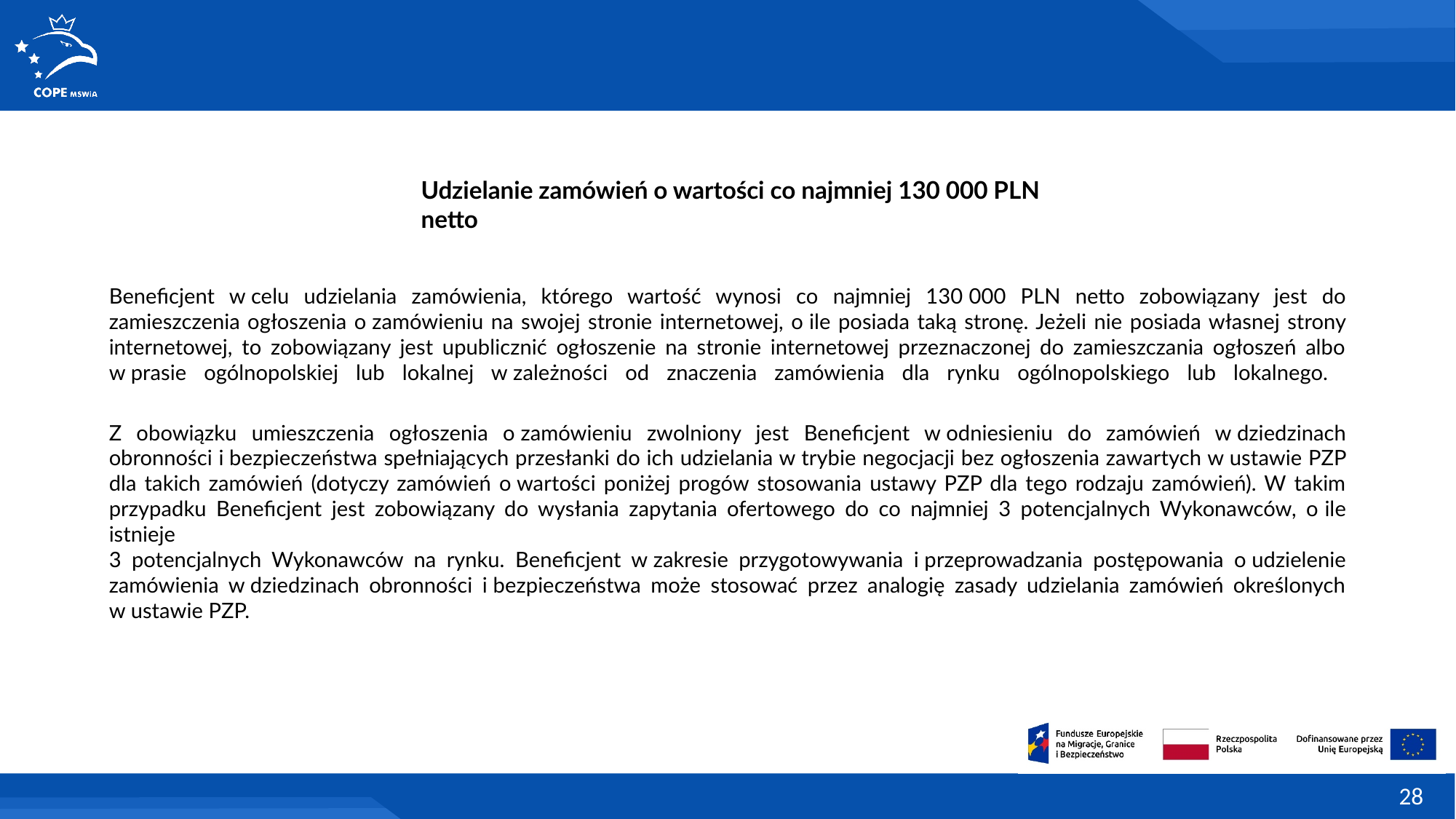

Udzielanie zamówień o wartości co najmniej 130 000 PLN netto

Beneficjent w celu udzielania zamówienia, którego wartość wynosi co najmniej 130 000 PLN netto zobowiązany jest do zamieszczenia ogłoszenia o zamówieniu na swojej stronie internetowej, o ile posiada taką stronę. Jeżeli nie posiada własnej strony internetowej, to zobowiązany jest upublicznić ogłoszenie na stronie internetowej przeznaczonej do zamieszczania ogłoszeń albo w prasie ogólnopolskiej lub lokalnej w zależności od znaczenia zamówienia dla rynku ogólnopolskiego lub lokalnego.
Z obowiązku umieszczenia ogłoszenia o zamówieniu zwolniony jest Beneficjent w odniesieniu do zamówień w dziedzinach obronności i bezpieczeństwa spełniających przesłanki do ich udzielania w trybie negocjacji bez ogłoszenia zawartych w ustawie PZP dla takich zamówień (dotyczy zamówień o wartości poniżej progów stosowania ustawy PZP dla tego rodzaju zamówień). W takim przypadku Beneficjent jest zobowiązany do wysłania zapytania ofertowego do co najmniej 3 potencjalnych Wykonawców, o ile istnieje
3 potencjalnych Wykonawców na rynku. Beneficjent w zakresie przygotowywania i przeprowadzania postępowania o udzielenie zamówienia w dziedzinach obronności i bezpieczeństwa może stosować przez analogię zasady udzielania zamówień określonych w ustawie PZP.
28